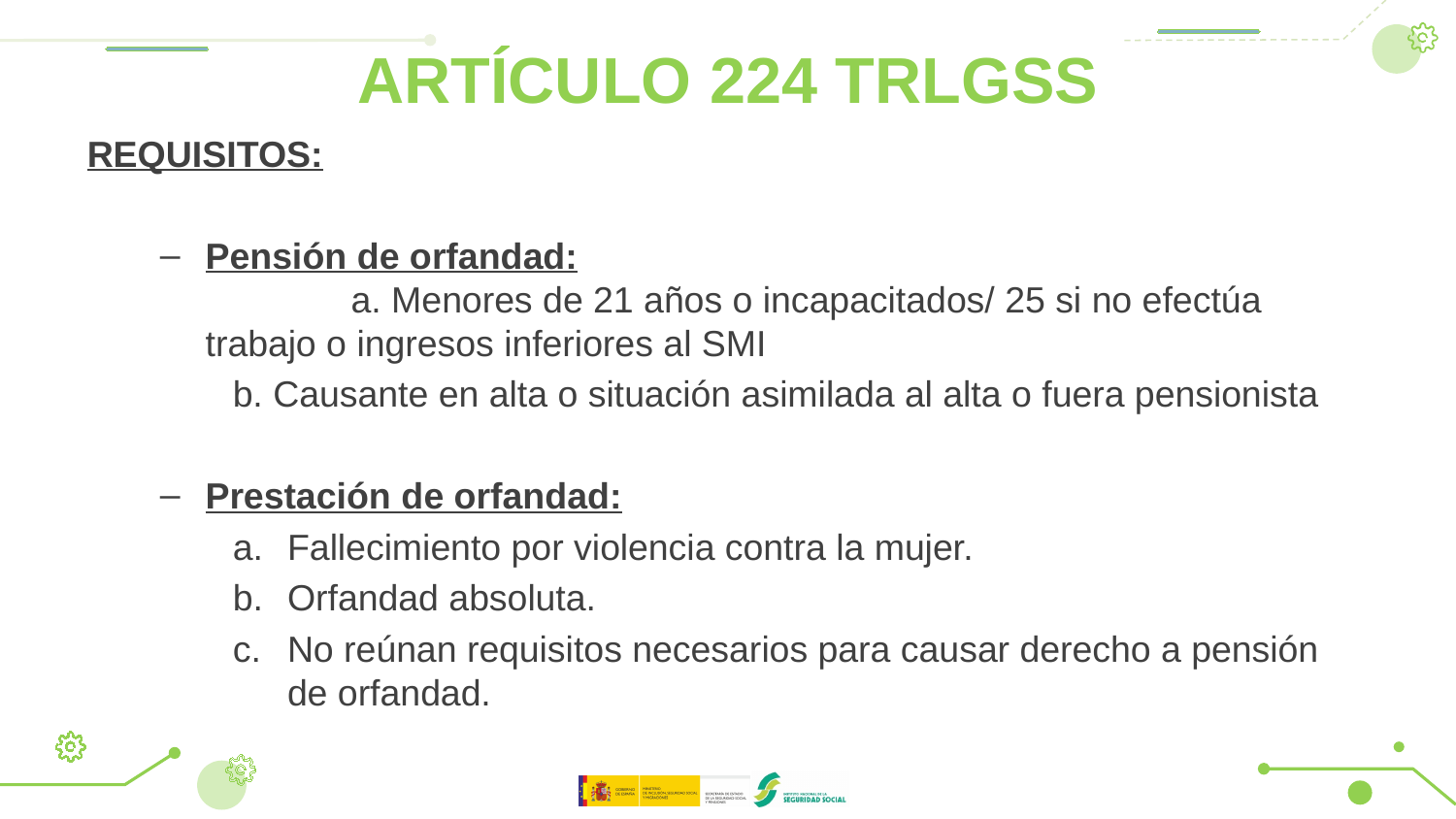

# ARTÍCULO 224 TRLGSS
REQUISITOS:

Pensión de orfandad:
	a. Menores de 21 años o incapacitados/ 25 si no efectúa trabajo o ingresos inferiores al SMI
b. Causante en alta o situación asimilada al alta o fuera pensionista

Prestación de orfandad:
Fallecimiento por violencia contra la mujer.
Orfandad absoluta.
No reúnan requisitos necesarios para causar derecho a pensión de orfandad.